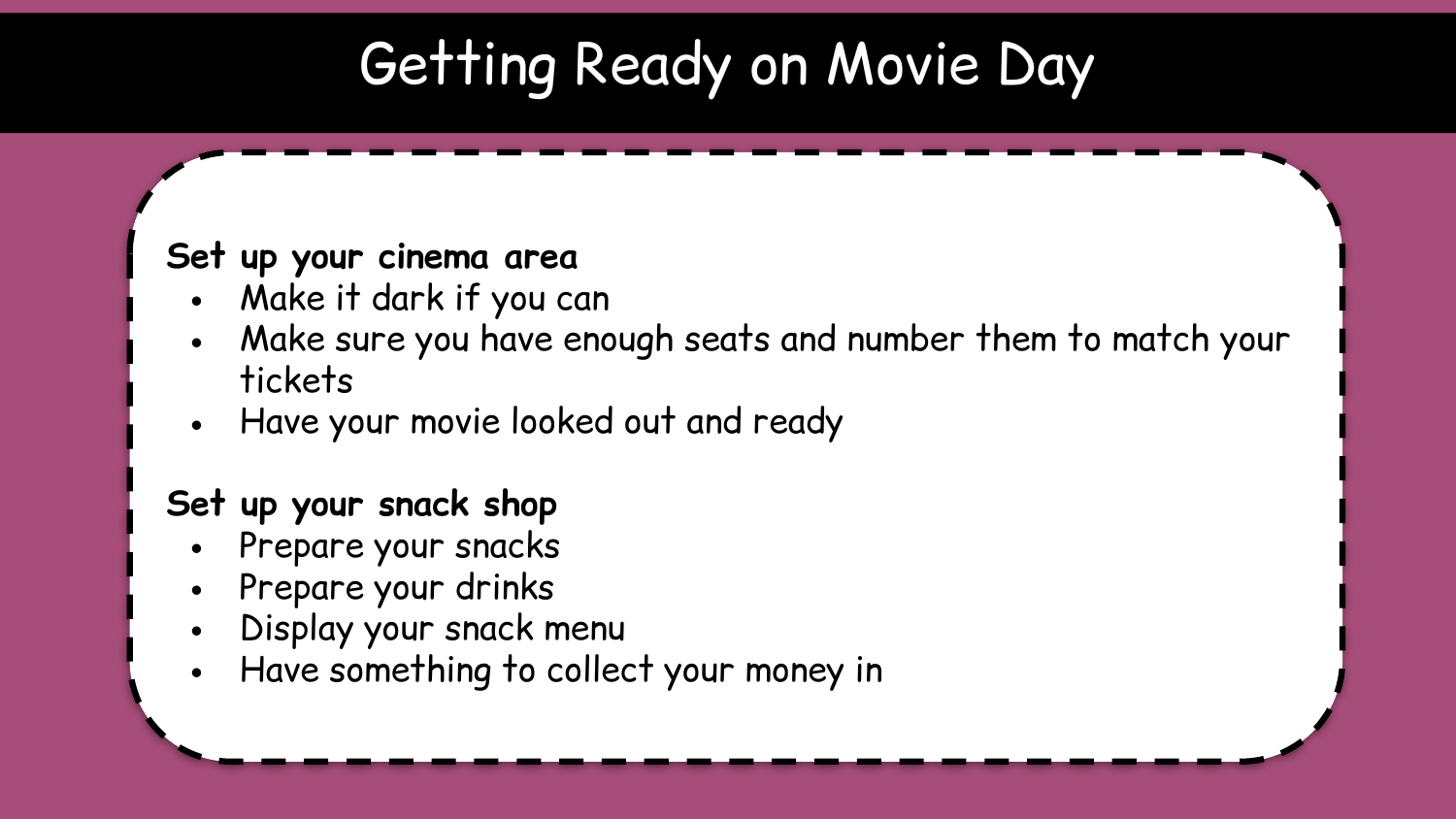

# Getting Ready on Movie Day

Set up your cinema area
Make it dark if you can
Make sure you have enough seats and number them to match your tickets
Have your movie looked out and ready

Set up your snack shop
Prepare your snacks
Prepare your drinks
Display your snack menu
Have something to collect your money in